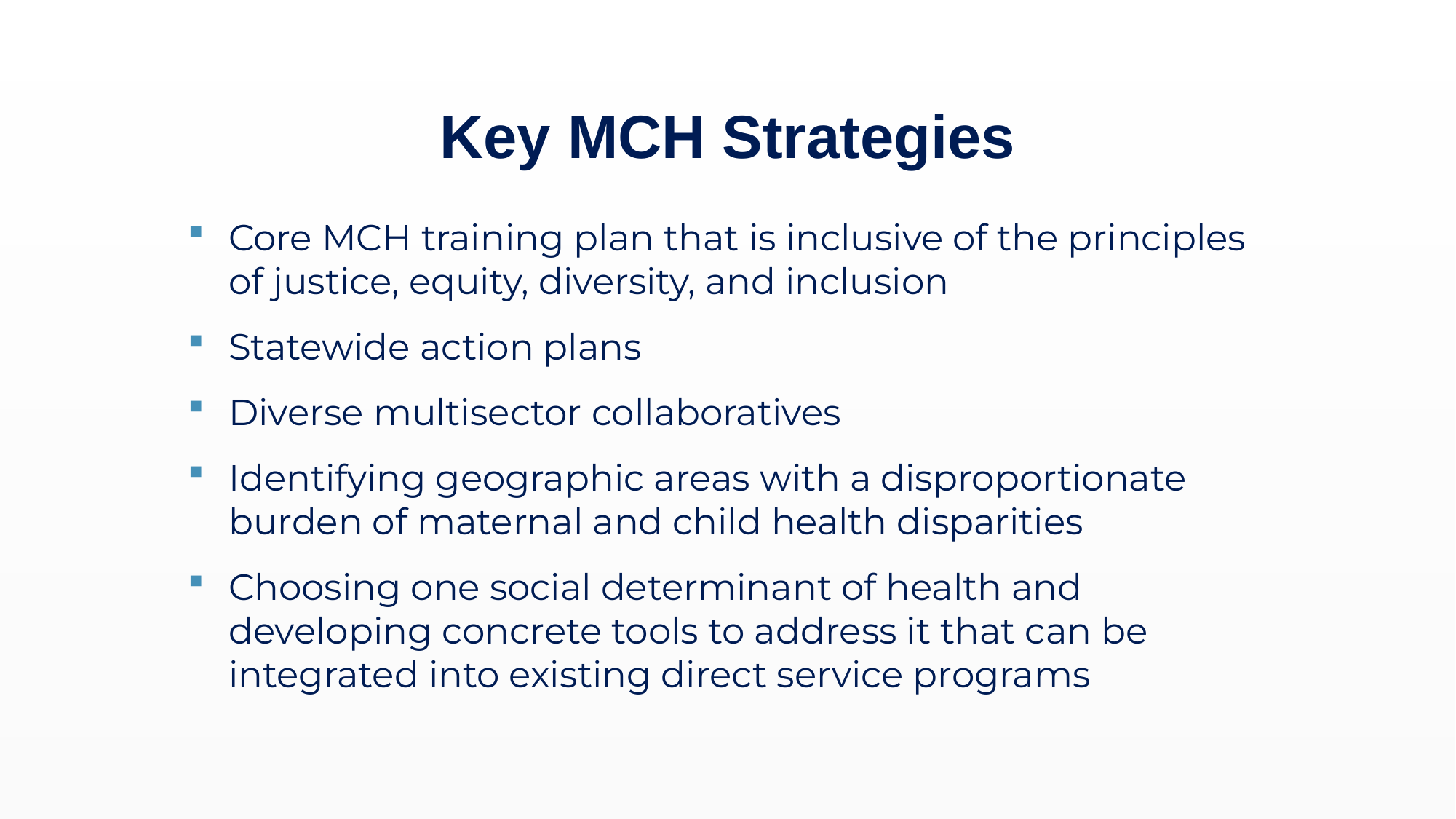

Key MCH Strategies
Core MCH training plan that is inclusive of the principles of justice, equity, diversity, and inclusion

Statewide action plans

Diverse multisector collaboratives

Identifying geographic areas with a disproportionate burden of maternal and child health disparities

Choosing one social determinant of health and developing concrete tools to address it that can be integrated into existing direct service programs